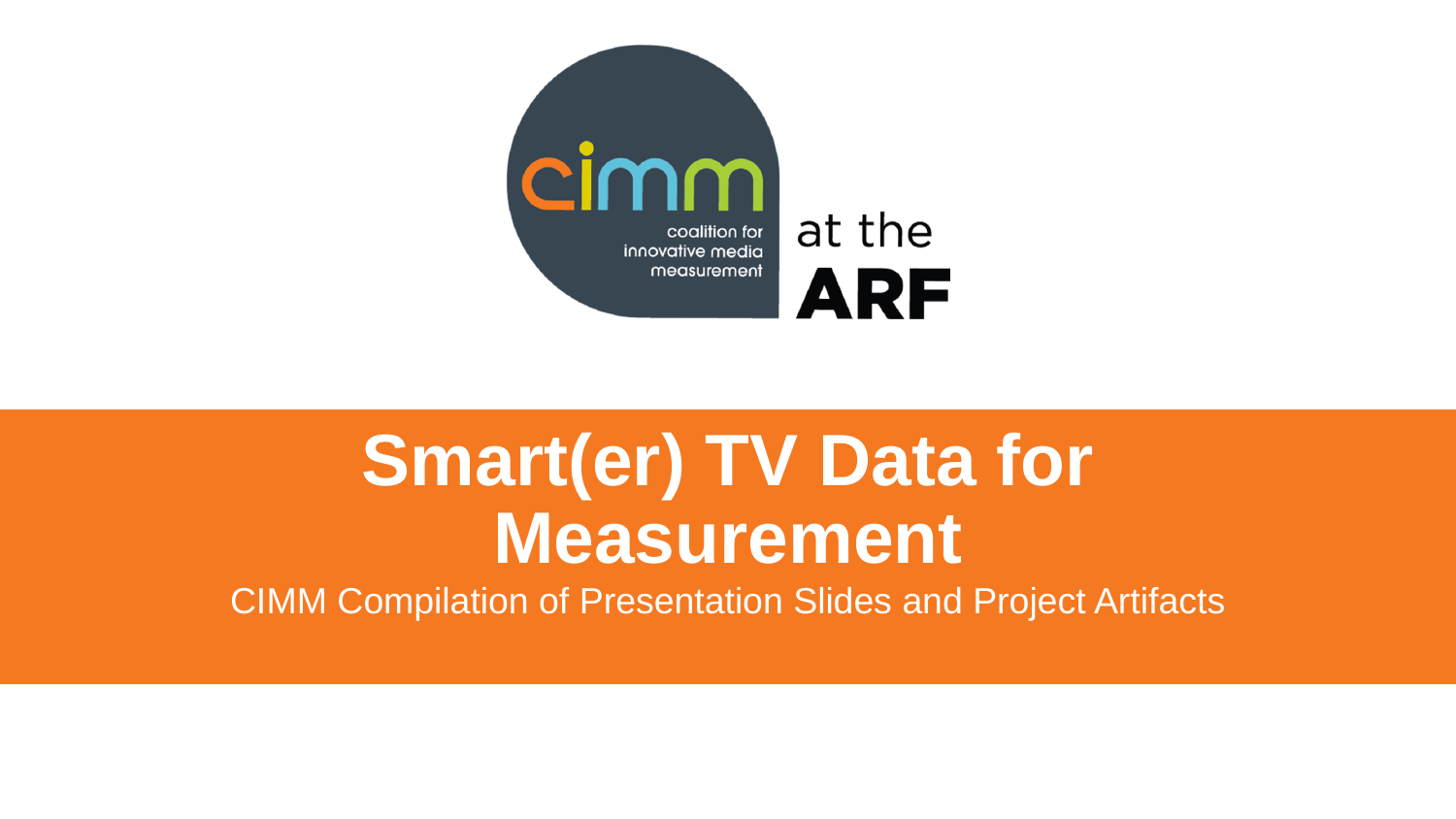

# Smart(er) TV Data for Measurement
CIMM Compilation of Presentation Slides and Project Artifacts